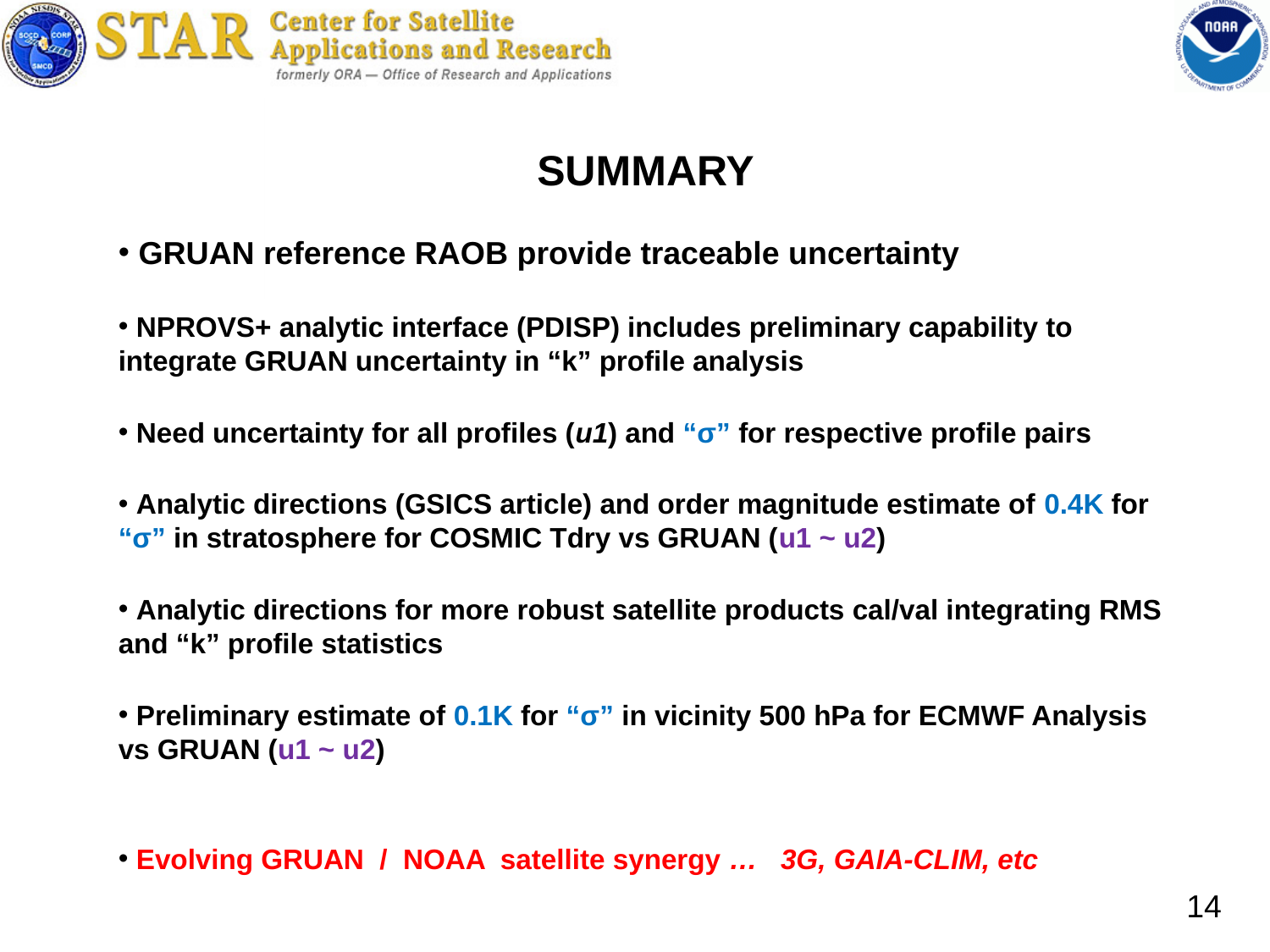

SUMMARY

 GRUAN reference RAOB provide traceable uncertainty

 NPROVS+ analytic interface (PDISP) includes preliminary capability to integrate GRUAN uncertainty in “k” profile analysis

 Need uncertainty for all profiles (u1) and “σ” for respective profile pairs

 Analytic directions (GSICS article) and order magnitude estimate of 0.4K for “σ” in stratosphere for COSMIC Tdry vs GRUAN (u1 ~ u2)

 Analytic directions for more robust satellite products cal/val integrating RMS and “k” profile statistics

 Preliminary estimate of 0.1K for “σ” in vicinity 500 hPa for ECMWF Analysis vs GRUAN (u1 ~ u2)

 Evolving GRUAN  /  NOAA  satellite synergy …   3G, GAIA-CLIM, etc

14